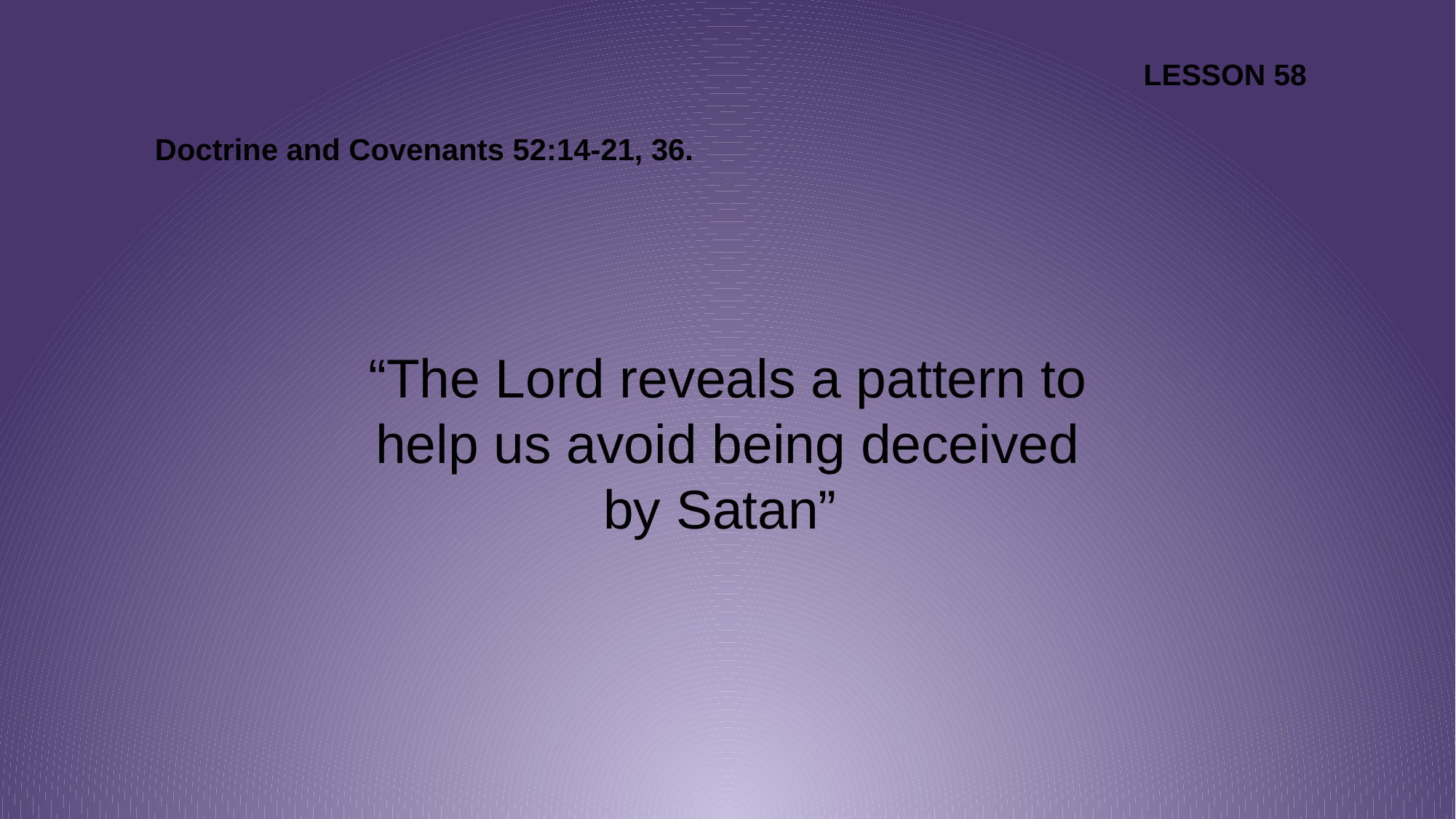

LESSON 58
Doctrine and Covenants 52:14-21, 36.
“The Lord reveals a pattern to help us avoid being deceived by Satan”